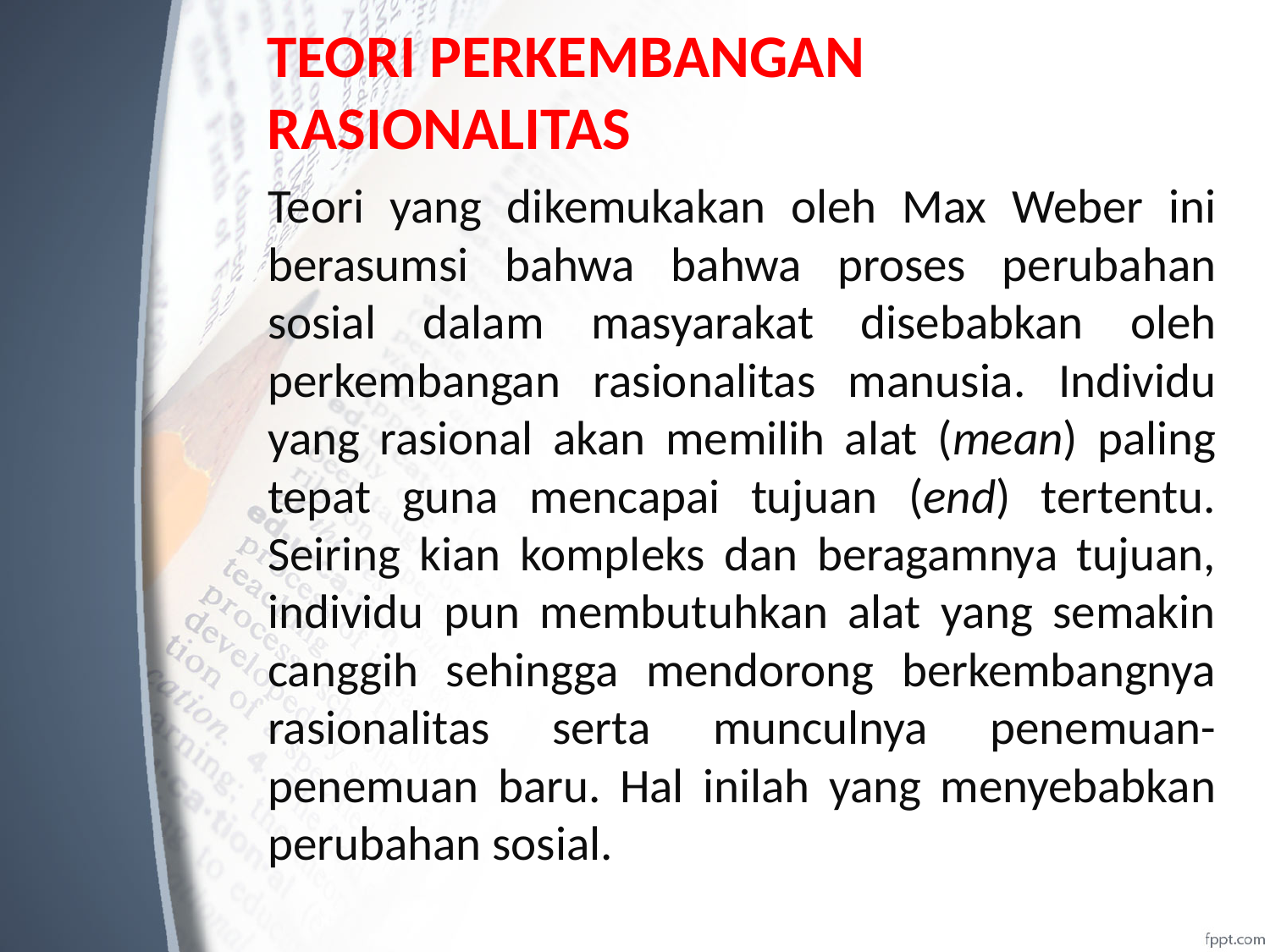

# TEORI PERKEMBANGAN RASIONALITAS
	Teori yang dikemukakan oleh Max Weber ini berasumsi bahwa bahwa proses perubahan sosial dalam masyarakat disebabkan oleh perkembangan rasionalitas manusia. Individu yang rasional akan memilih alat (mean) paling tepat guna mencapai tujuan (end) tertentu. Seiring kian kompleks dan beragamnya tujuan, individu pun membutuhkan alat yang semakin canggih sehingga mendorong berkembangnya rasionalitas serta munculnya penemuan-penemuan baru. Hal inilah yang menyebabkan perubahan sosial.